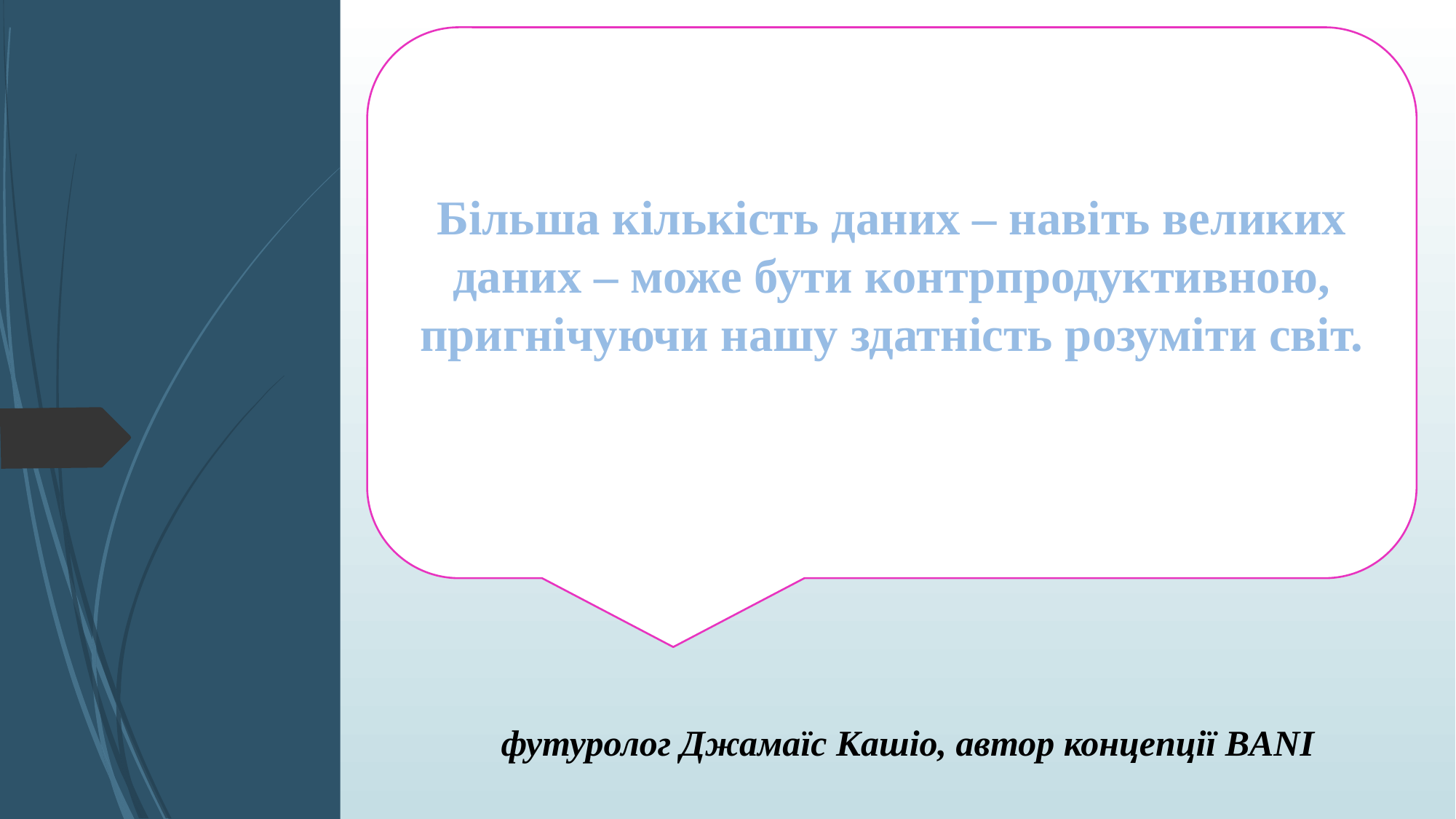

Більша кількість даних – навіть великих даних – може бути контрпродуктивною, пригнічуючи нашу здатність розуміти світ.

# футуролог Джамаїс Кашіо, автор концепції BANI